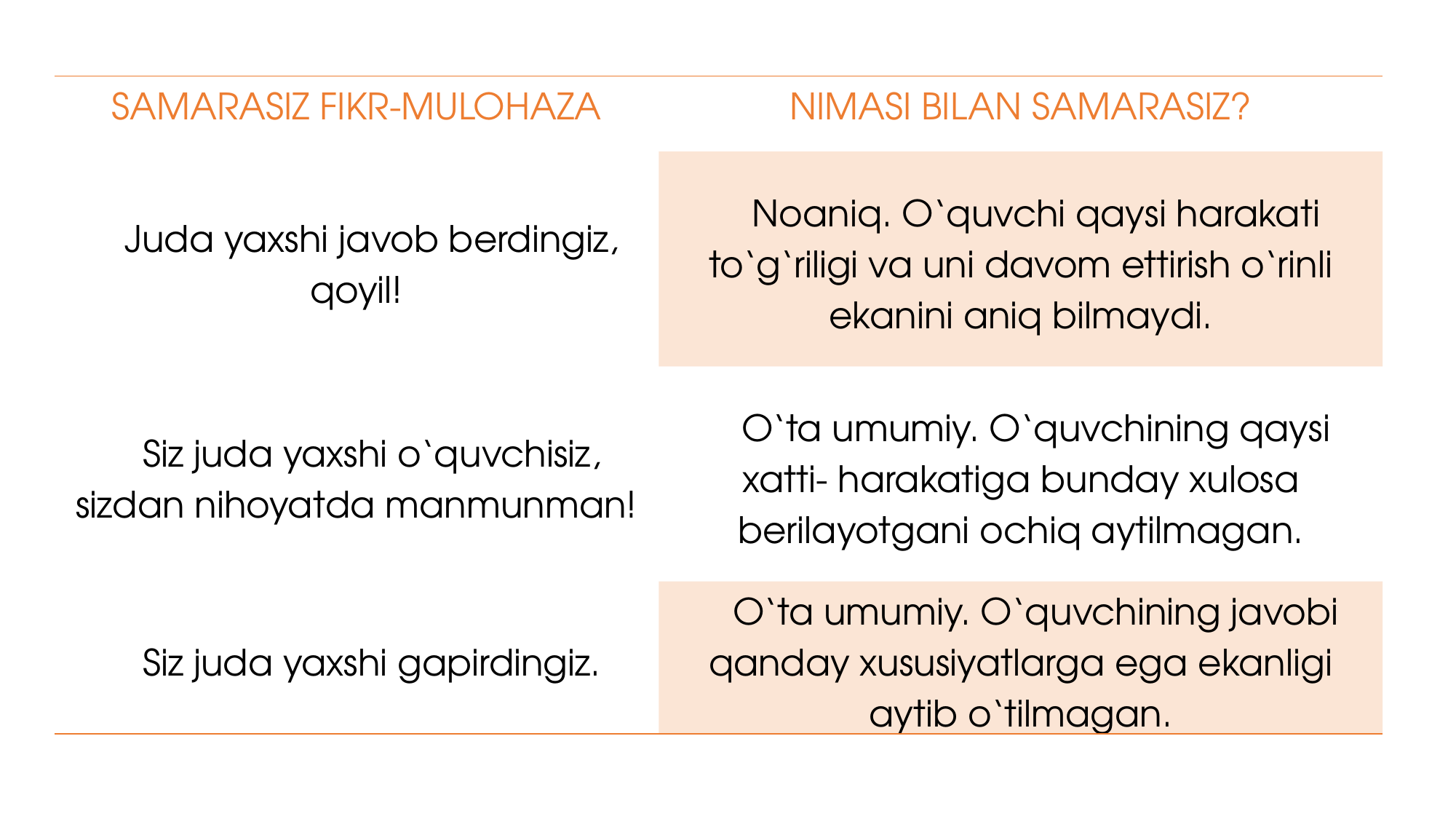

| SAMARASIZ FIKR-MULOHAZA | NIMASI BILAN SAMARASIZ? |
| --- | --- |
| Juda yaxshi javob berdingiz, qoyil! | Noaniq. O‘quvchi qaysi harakati to‘g‘riligi va uni davom ettirish o‘rinli ekanini aniq bilmaydi. |
| Siz juda yaxshi o‘quvchisiz, sizdan nihoyatda manmunman! | O‘ta umumiy. O‘quvchining qaysi xatti- harakatiga bunday xulosa berilayotgani ochiq aytilmagan. |
| Siz juda yaxshi gapirdingiz. | O‘ta umumiy. O‘quvchining javobi qanday xususiyatlarga ega ekanligi aytib o‘tilmagan. |